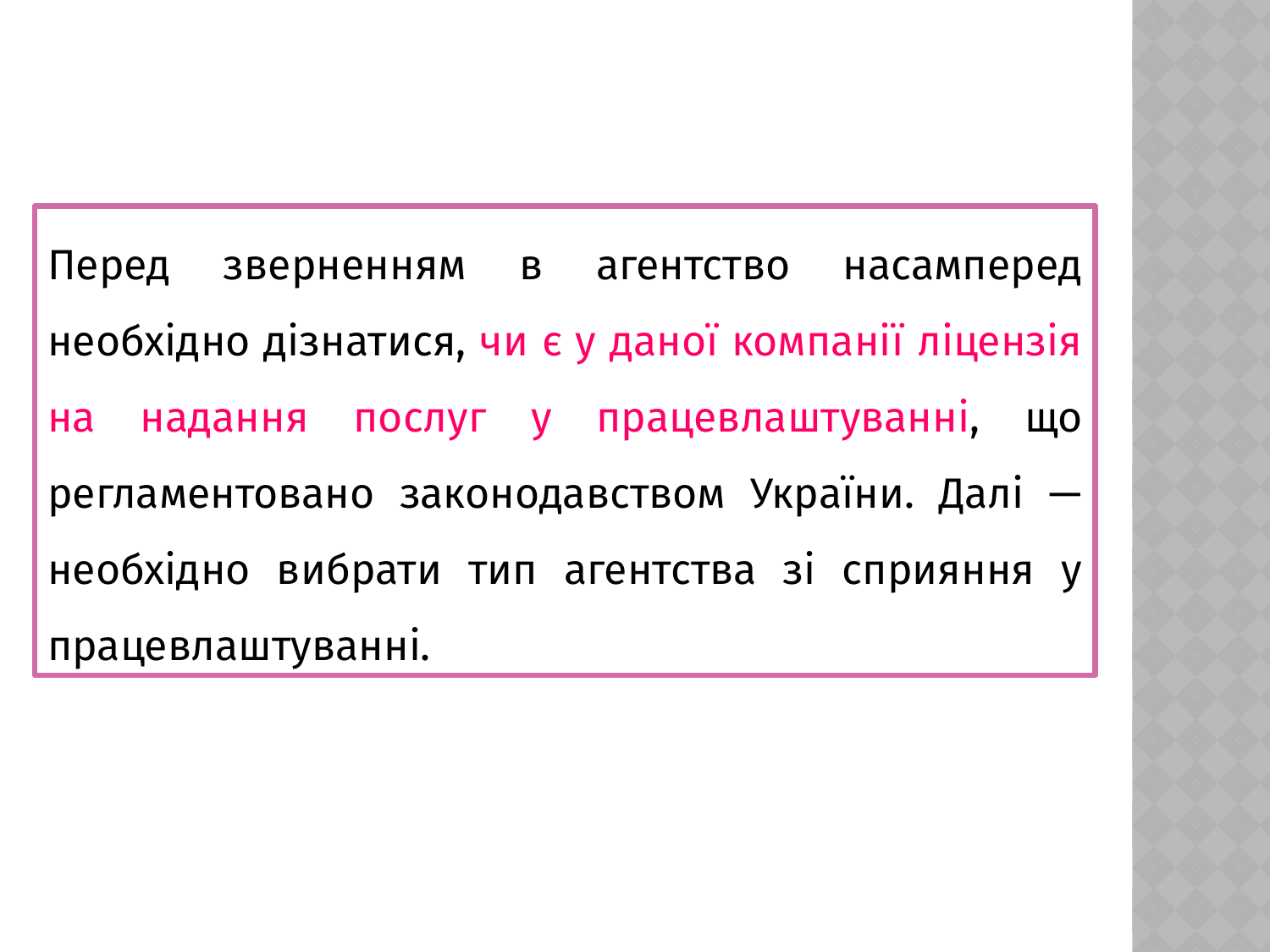

Перед зверненням в агентство насамперед необхідно дізнатися, чи є у даної компанії ліцензія на надання послуг у працевлаштуванні, що регламентовано законодавством України. Далі — необхідно вибрати тип агентства зі сприяння у працевлаштуванні.